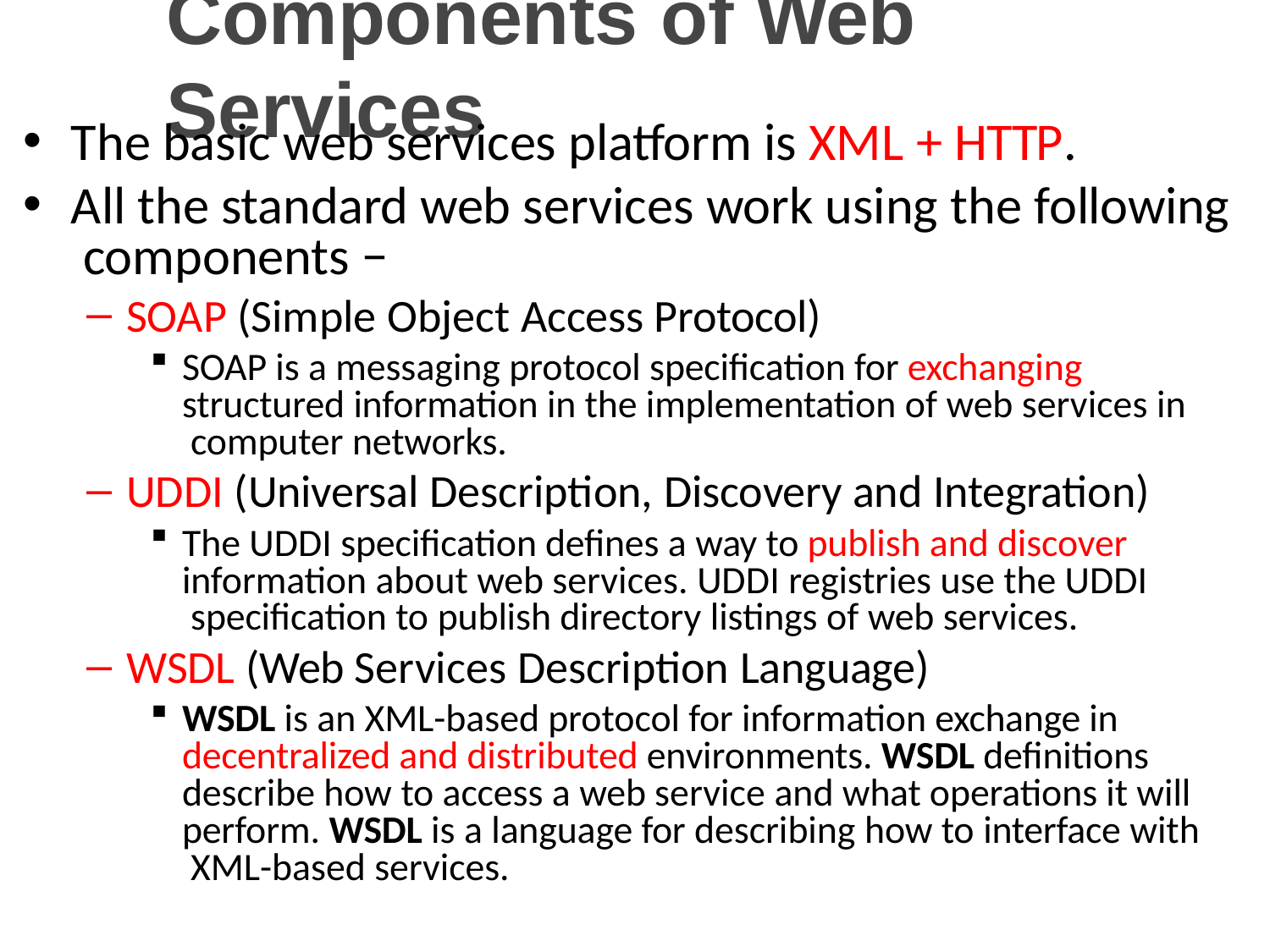

# Components of Web Services
The basic web services platform is XML + HTTP.
All the standard web services work using the following  components −
SOAP (Simple Object Access Protocol)
SOAP is a messaging protocol specification for exchanging  structured information in the implementation of web services in  computer networks.
UDDI (Universal Description, Discovery and Integration)
The UDDI specification defines a way to publish and discover  information about web services. UDDI registries use the UDDI  specification to publish directory listings of web services.
WSDL (Web Services Description Language)
WSDL is an XML-based protocol for information exchange in  decentralized and distributed environments. WSDL definitions  describe how to access a web service and what operations it will  perform. WSDL is a language for describing how to interface with  XML-based services.